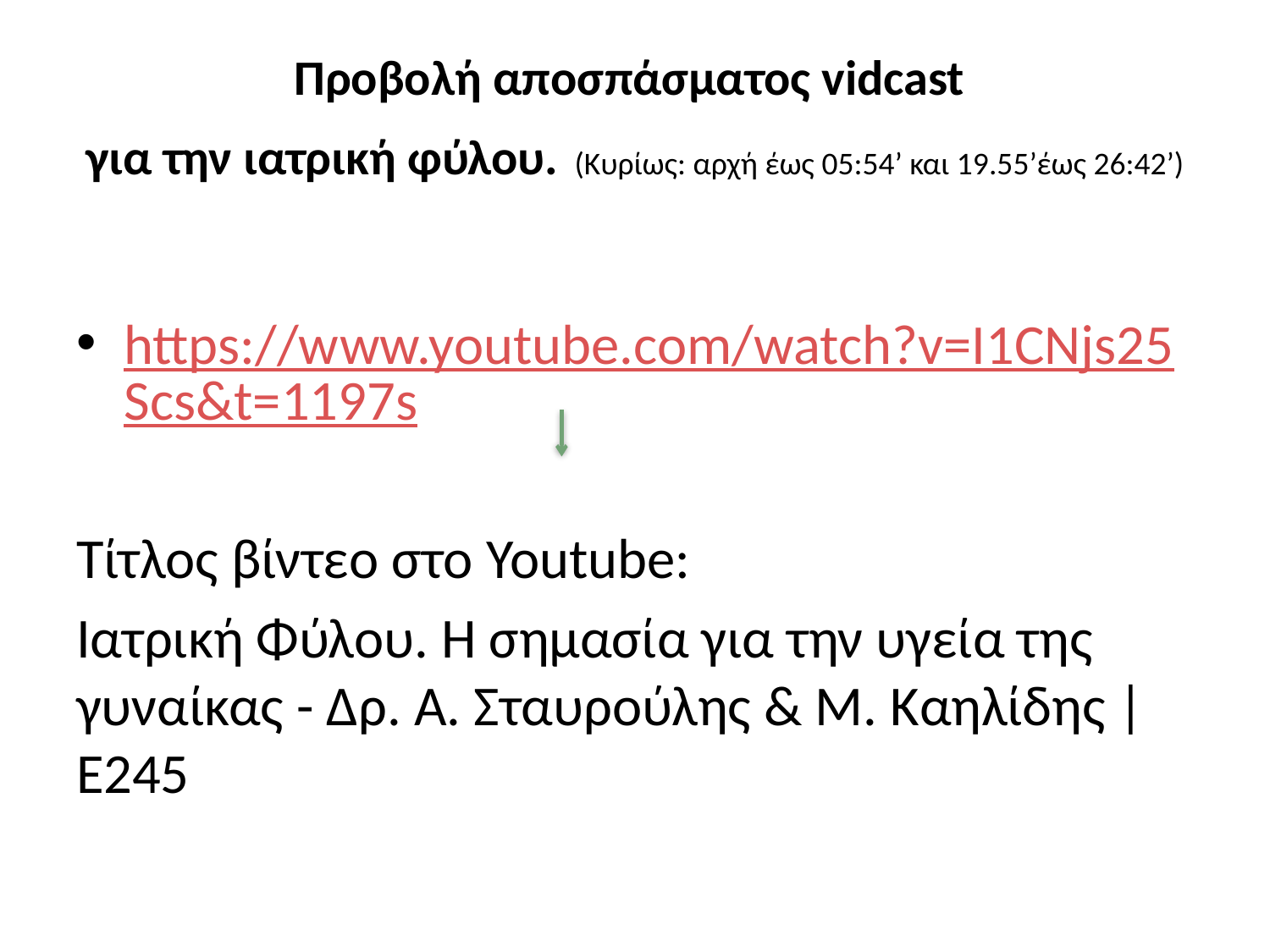

# Προβολή αποσπάσματος vidcast για την ιατρική φύλου. (Κυρίως: αρχή έως 05:54’ και 19.55’έως 26:42’)

https://www.youtube.com/watch?v=I1CNjs25Scs&t=1197s

Τίτλος βίντεο στο Youtube:
Ιατρική Φύλου. Η σημασία για την υγεία της γυναίκας - Δρ. Α. Σταυρούλης & Μ. Καηλίδης | E245